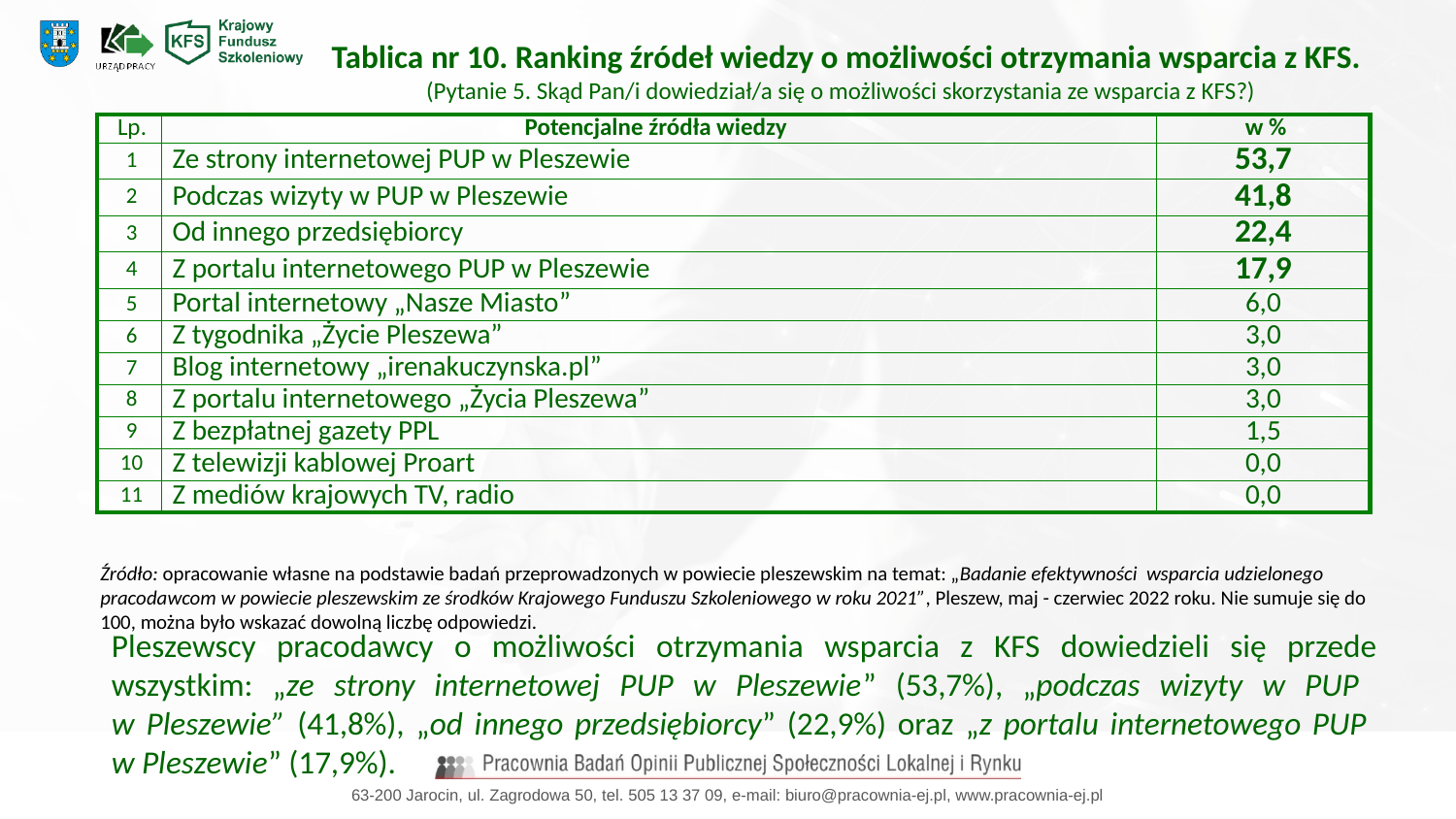

Tablica nr 10. Ranking źródeł wiedzy o możliwości otrzymania wsparcia z KFS.
(Pytanie 5. Skąd Pan/i dowiedział/a się o możliwości skorzystania ze wsparcia z KFS?)
| Lp. | Potencjalne źródła wiedzy | w % |
| --- | --- | --- |
| 1 | Ze strony internetowej PUP w Pleszewie | 53,7 |
| 2 | Podczas wizyty w PUP w Pleszewie | 41,8 |
| 3 | Od innego przedsiębiorcy | 22,4 |
| 4 | Z portalu internetowego PUP w Pleszewie | 17,9 |
| 5 | Portal internetowy „Nasze Miasto” | 6,0 |
| 6 | Z tygodnika „Życie Pleszewa” | 3,0 |
| 7 | Blog internetowy „irenakuczynska.pl” | 3,0 |
| 8 | Z portalu internetowego „Życia Pleszewa” | 3,0 |
| 9 | Z bezpłatnej gazety PPL | 1,5 |
| 10 | Z telewizji kablowej Proart | 0,0 |
| 11 | Z mediów krajowych TV, radio | 0,0 |
Źródło: opracowanie własne na podstawie badań przeprowadzonych w powiecie pleszewskim na temat: „Badanie efektywności  wsparcia udzielonego pracodawcom w powiecie pleszewskim ze środków Krajowego Funduszu Szkoleniowego w roku 2021”, Pleszew, maj - czerwiec 2022 roku. Nie sumuje się do 100, można było wskazać dowolną liczbę odpowiedzi.
Pleszewscy pracodawcy o możliwości otrzymania wsparcia z KFS dowiedzieli się przede wszystkim: „ze strony internetowej PUP w Pleszewie” (53,7%), „podczas wizyty w PUP
w Pleszewie” (41,8%), „od innego przedsiębiorcy” (22,9%) oraz „z portalu internetowego PUP
w Pleszewie” (17,9%).